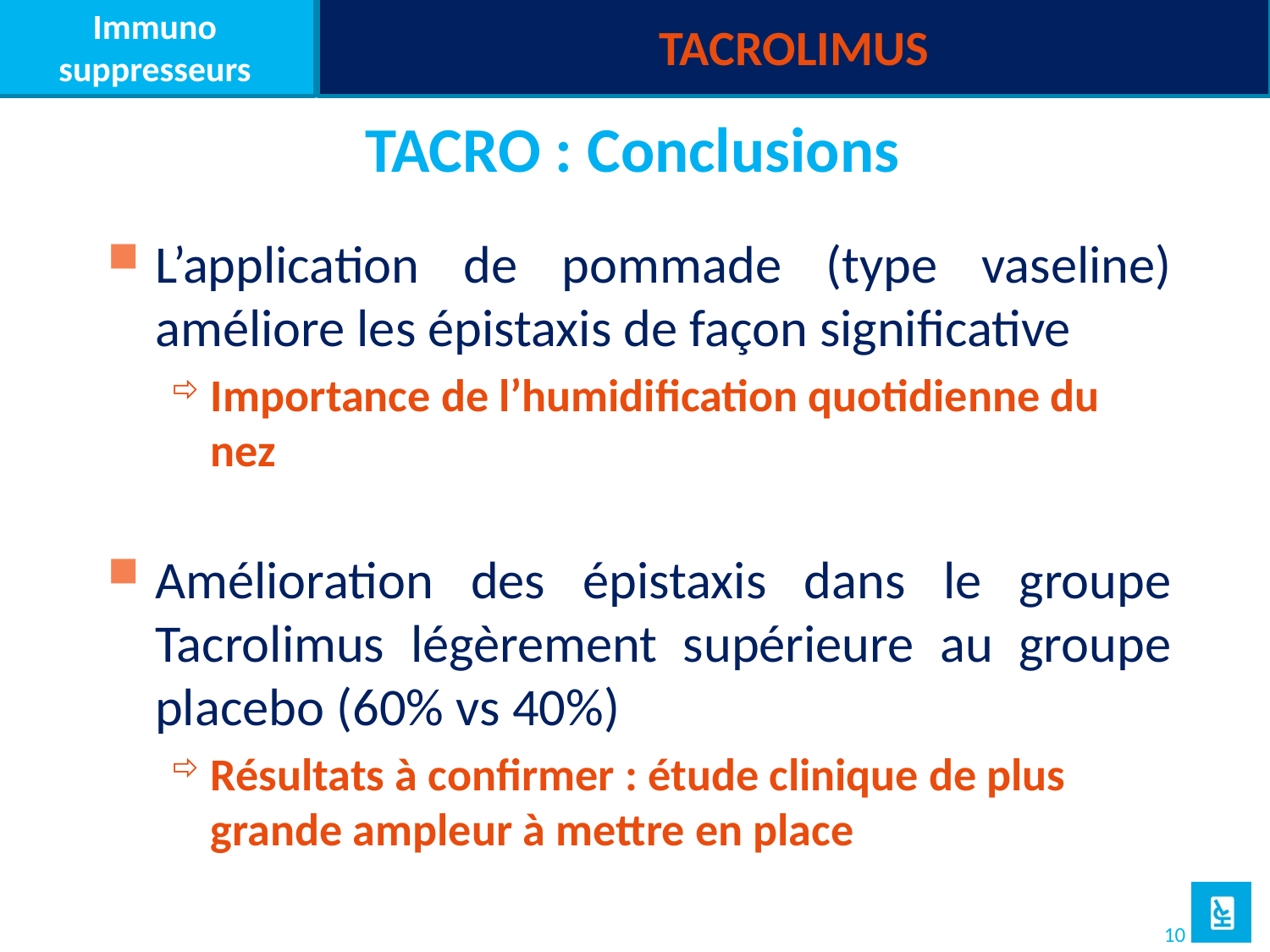

TACROLIMUS
Immuno
suppresseurs
# TACRO : Conclusions
L’application de pommade (type vaseline) améliore les épistaxis de façon significative
Importance de l’humidification quotidienne du nez

Amélioration des épistaxis dans le groupe Tacrolimus légèrement supérieure au groupe placebo (60% vs 40%)
Résultats à confirmer : étude clinique de plus grande ampleur à mettre en place

10